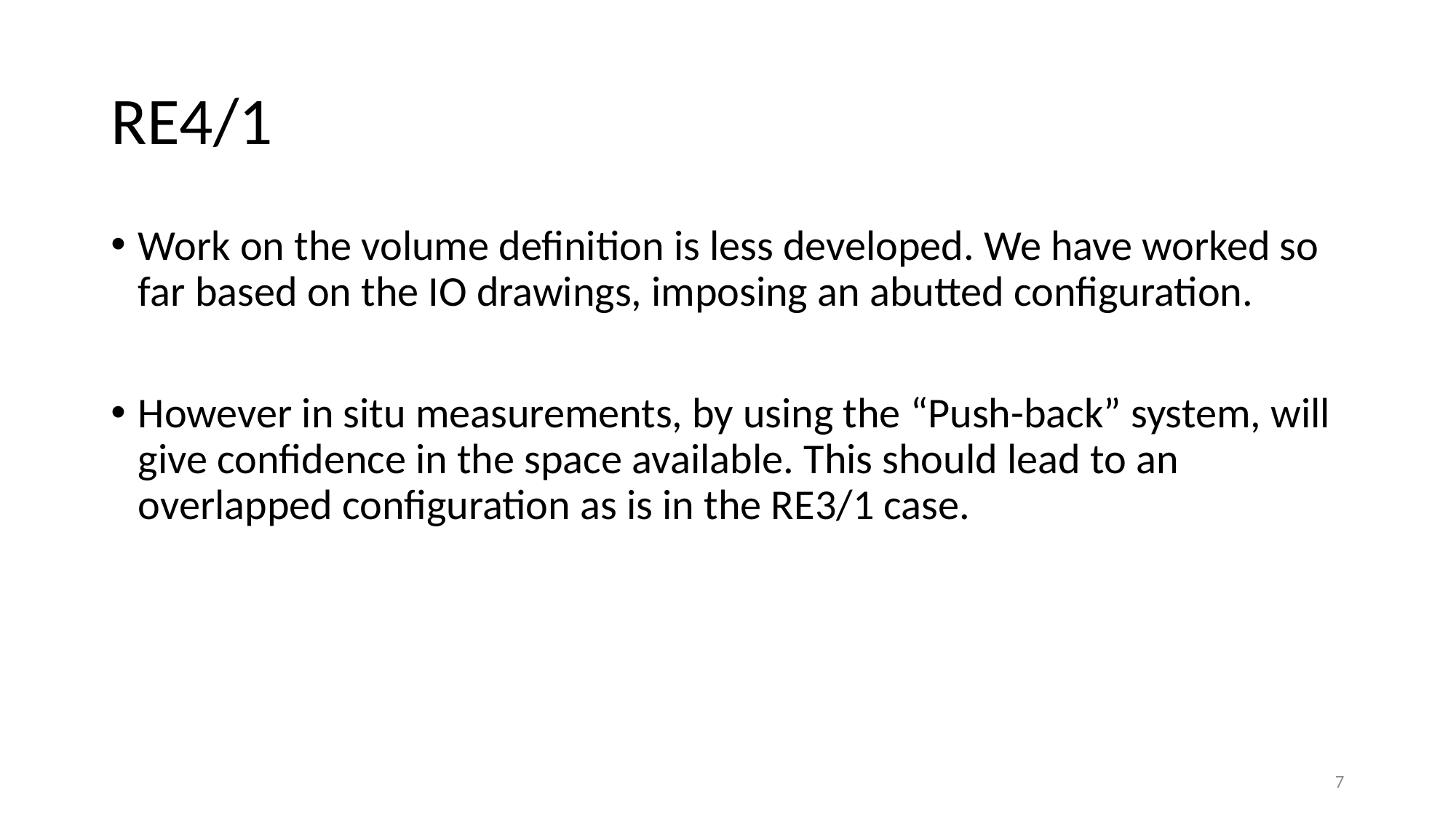

# RE4/1
Work on the volume definition is less developed. We have worked so far based on the IO drawings, imposing an abutted configuration.

However in situ measurements, by using the “Push-back” system, will give confidence in the space available. This should lead to an overlapped configuration as is in the RE3/1 case.
7